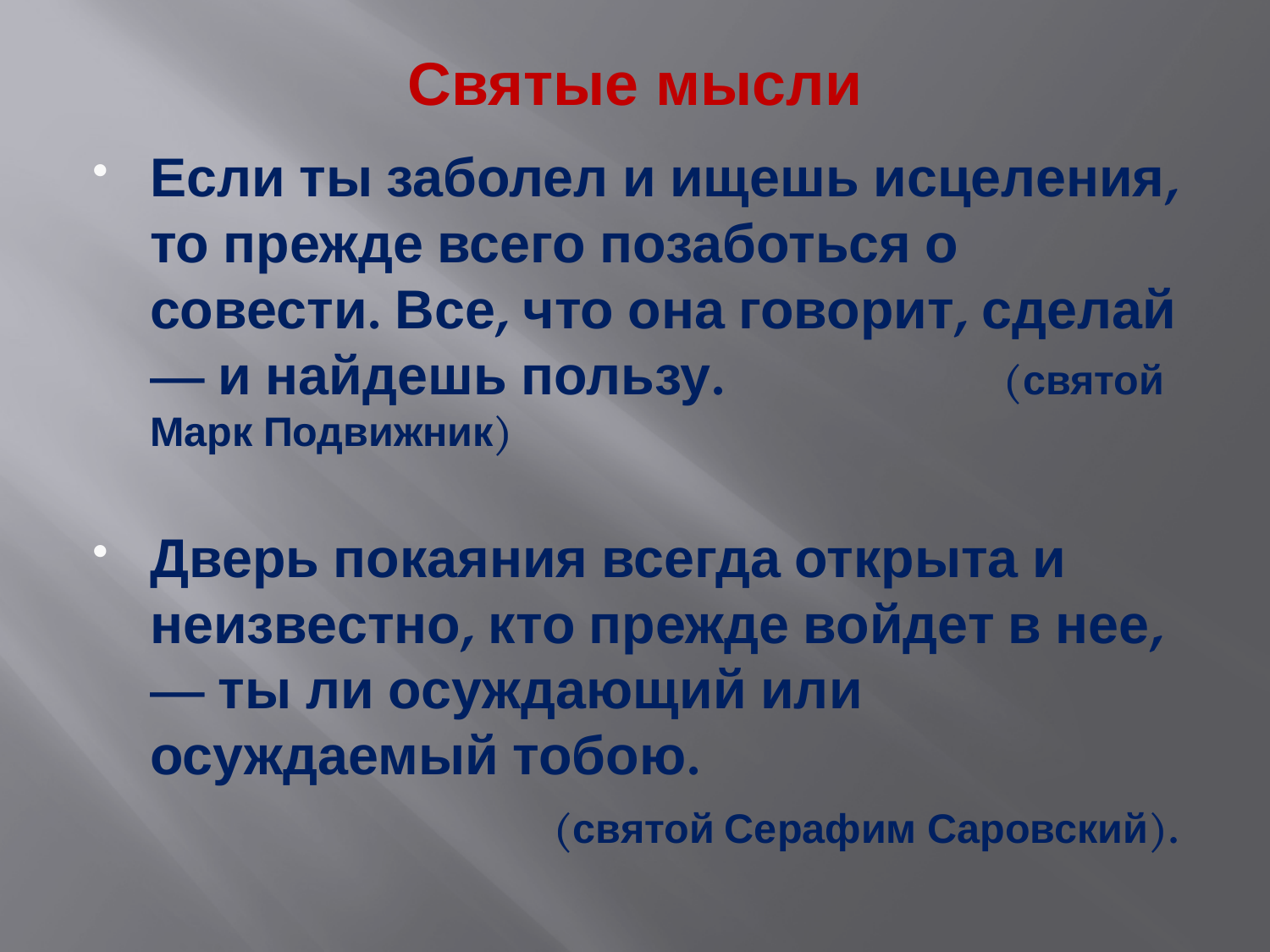

# Святые мысли
Если ты заболел и ищешь исцеления, то прежде всего позаботься о совести. Все, что она говорит, сделай — и найдешь пользу.                       (святой Марк Подвижник)

Дверь покаяния всегда открыта и неизвестно, кто прежде войдет в нее, — ты ли осуждающий или осуждаемый тобою.
                                      (святой Серафим Саровский).